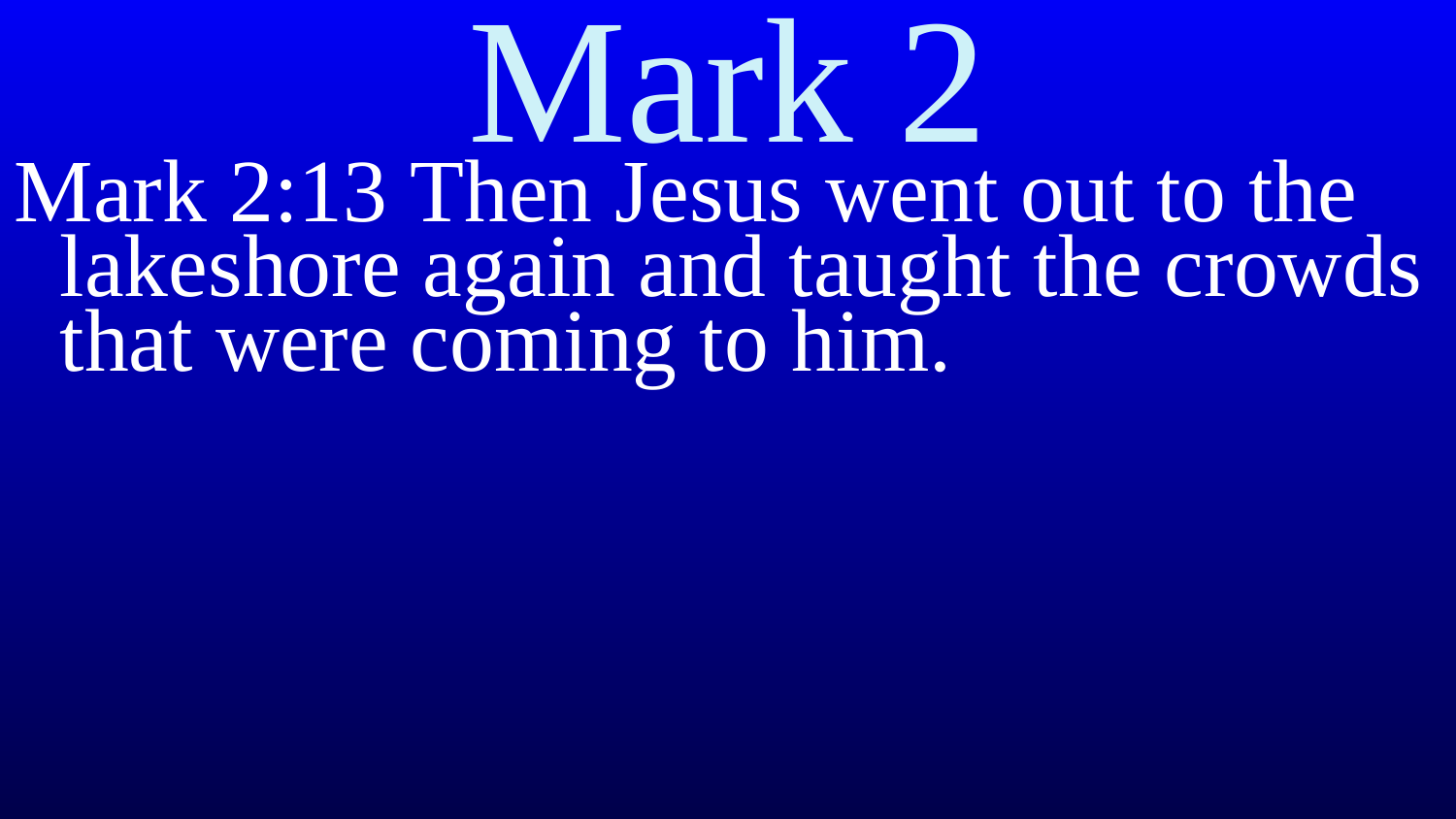

# Mark 2
Mark 2:13 Then Jesus went out to the lakeshore again and taught the crowds that were coming to him.